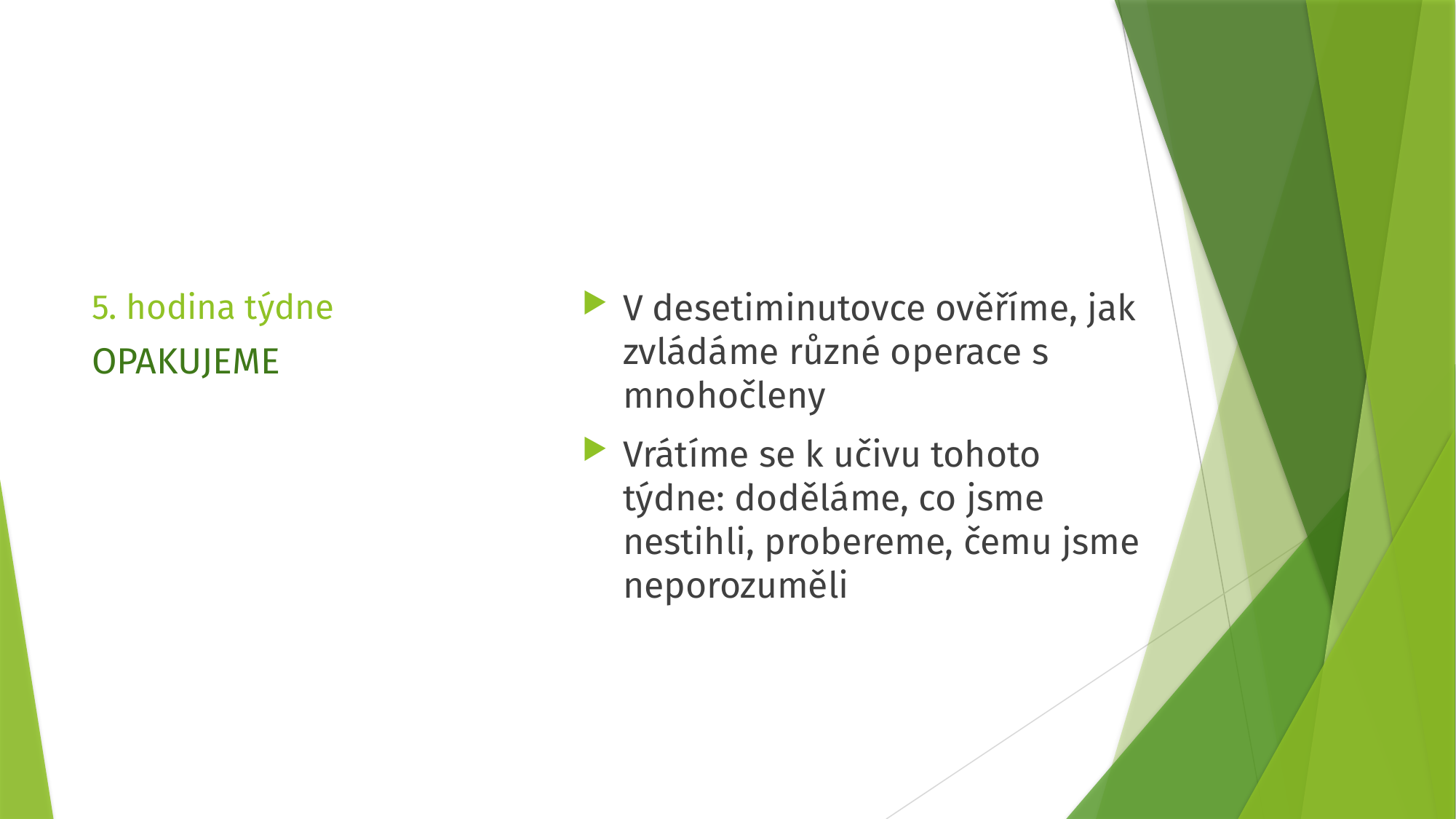

V desetiminutovce ověříme, jak zvládáme různé operace s mnohočleny
Vrátíme se k učivu tohoto týdne: doděláme, co jsme nestihli, probereme, čemu jsme neporozuměli
# 5. hodina týdne
OPAKUJEME